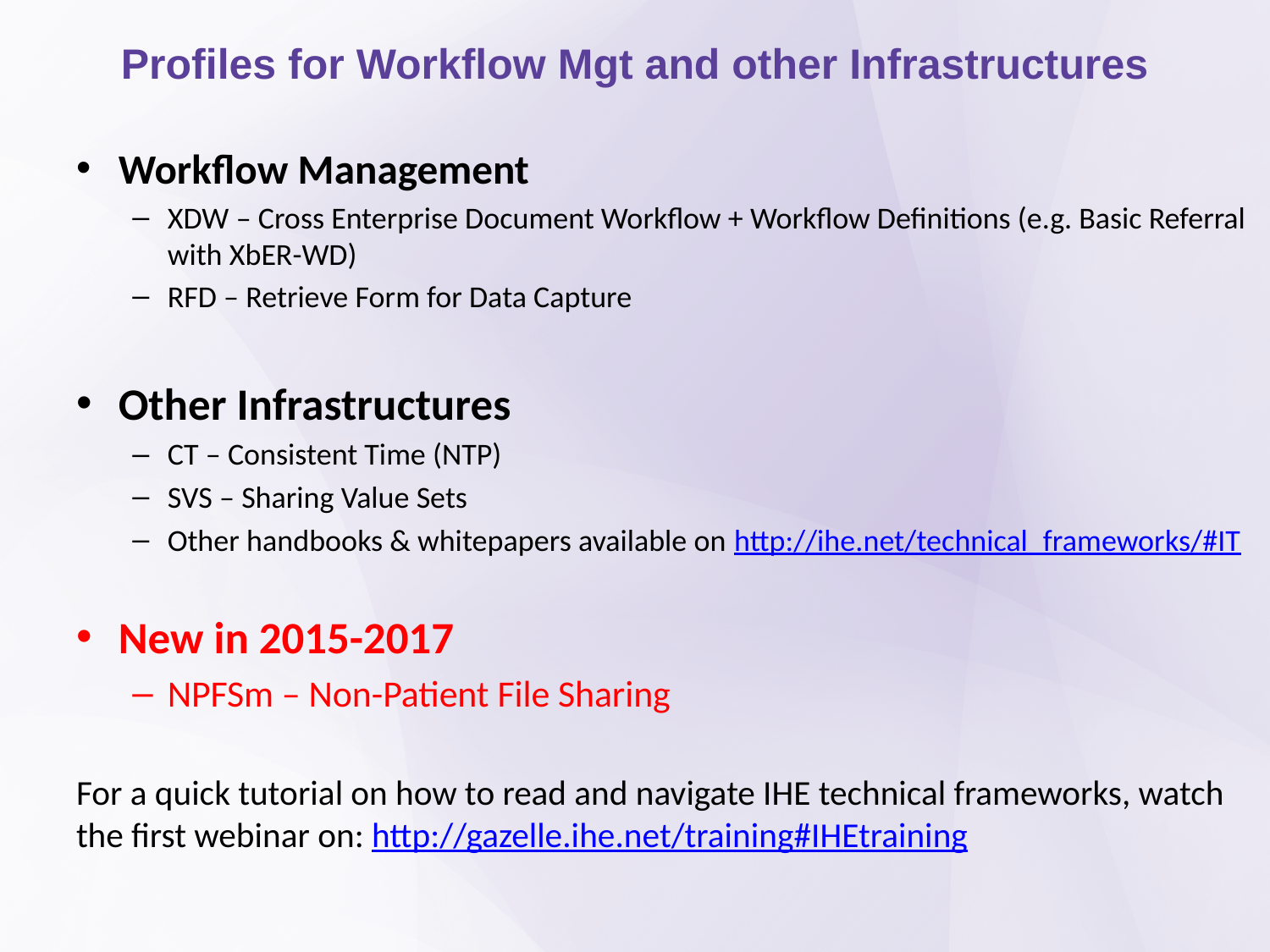

# Profiles for Workflow Mgt and other Infrastructures
Workflow Management
XDW – Cross Enterprise Document Workflow + Workflow Definitions (e.g. Basic Referral with XbER-WD)
RFD – Retrieve Form for Data Capture

Other Infrastructures
CT – Consistent Time (NTP)
SVS – Sharing Value Sets
Other handbooks & whitepapers available on http://ihe.net/technical_frameworks/#IT

New in 2015-2017
NPFSm – Non-Patient File Sharing

For a quick tutorial on how to read and navigate IHE technical frameworks, watch the first webinar on: http://gazelle.ihe.net/training#IHEtraining